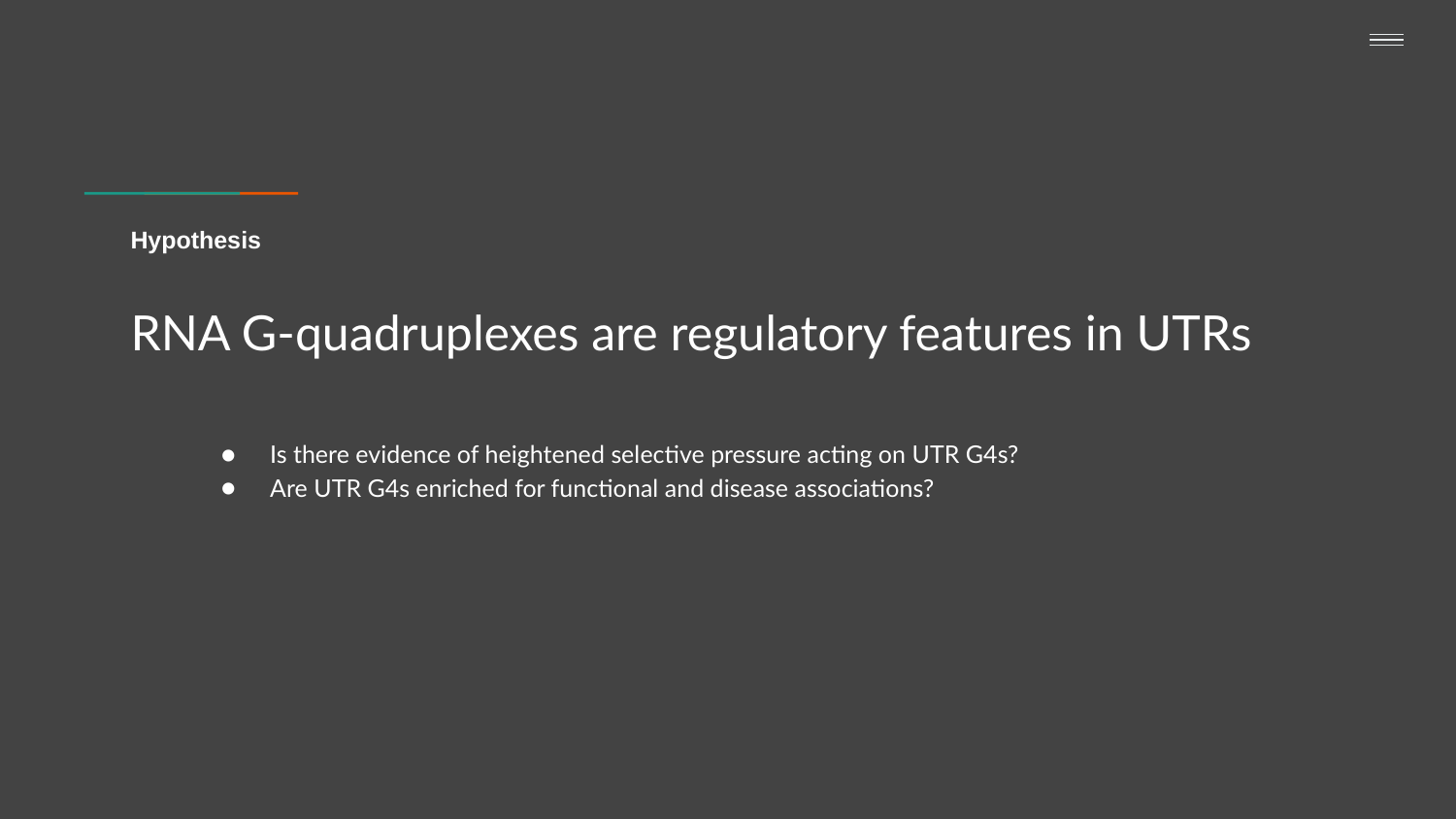

# Hypothesis
RNA G-quadruplexes are regulatory features in UTRs

Is there evidence of heightened selective pressure acting on UTR G4s?
Are UTR G4s enriched for functional and disease associations?